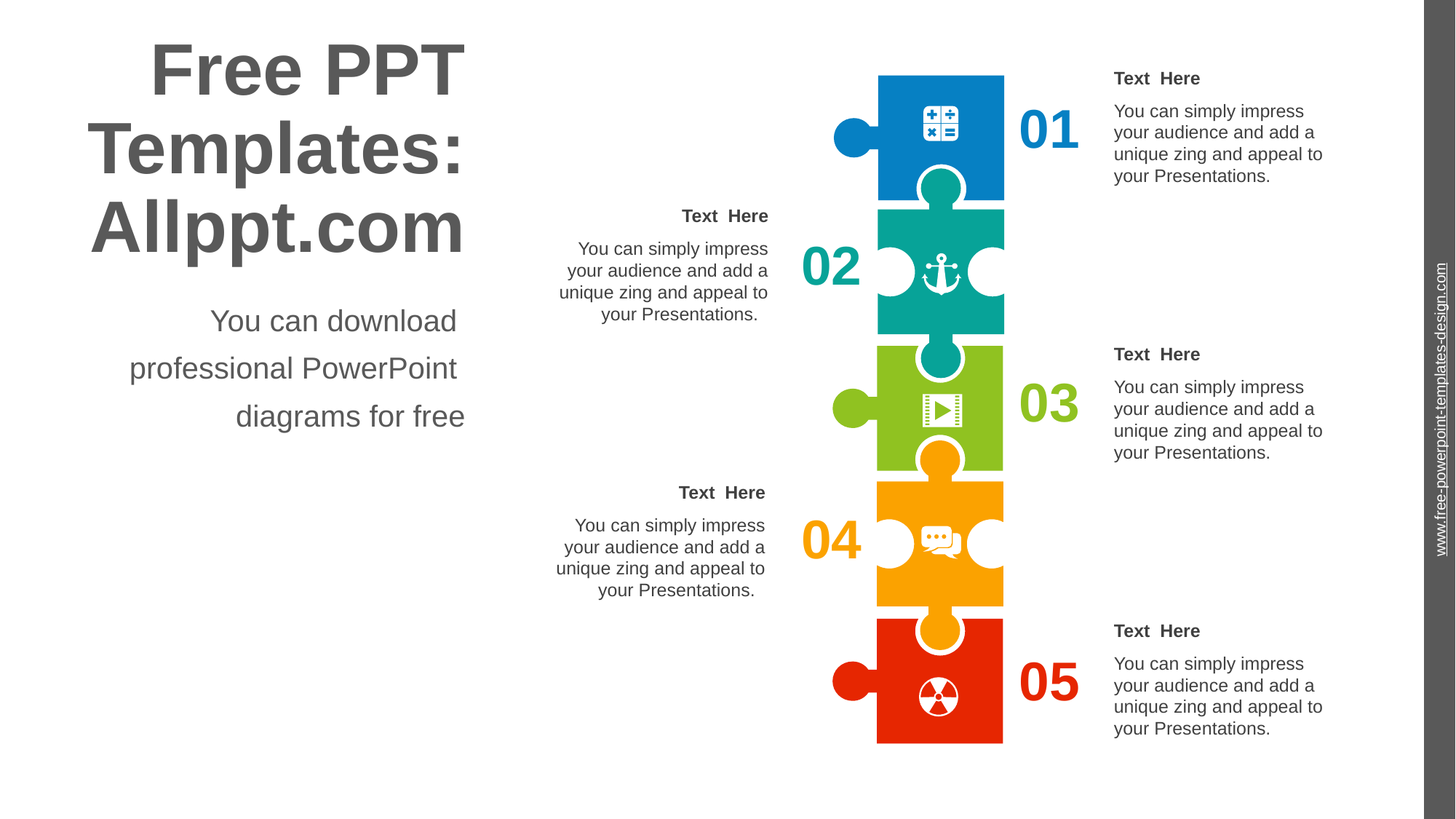

# Free PPT Templates: Allppt.com
Text  Here
You can simply impress your audience and add a unique zing and appeal to your Presentations.

01

Text  Here
You can simply impress your audience and add a unique zing and appeal to your Presentations.
02

You can download
professional PowerPoint
diagrams for free
Text  Here
You can simply impress your audience and add a unique zing and appeal to your Presentations.
03

www.free-powerpoint-templates-design.com
Text  Here
You can simply impress your audience and add a unique zing and appeal to your Presentations.
04

Text  Here
You can simply impress your audience and add a unique zing and appeal to your Presentations.
05